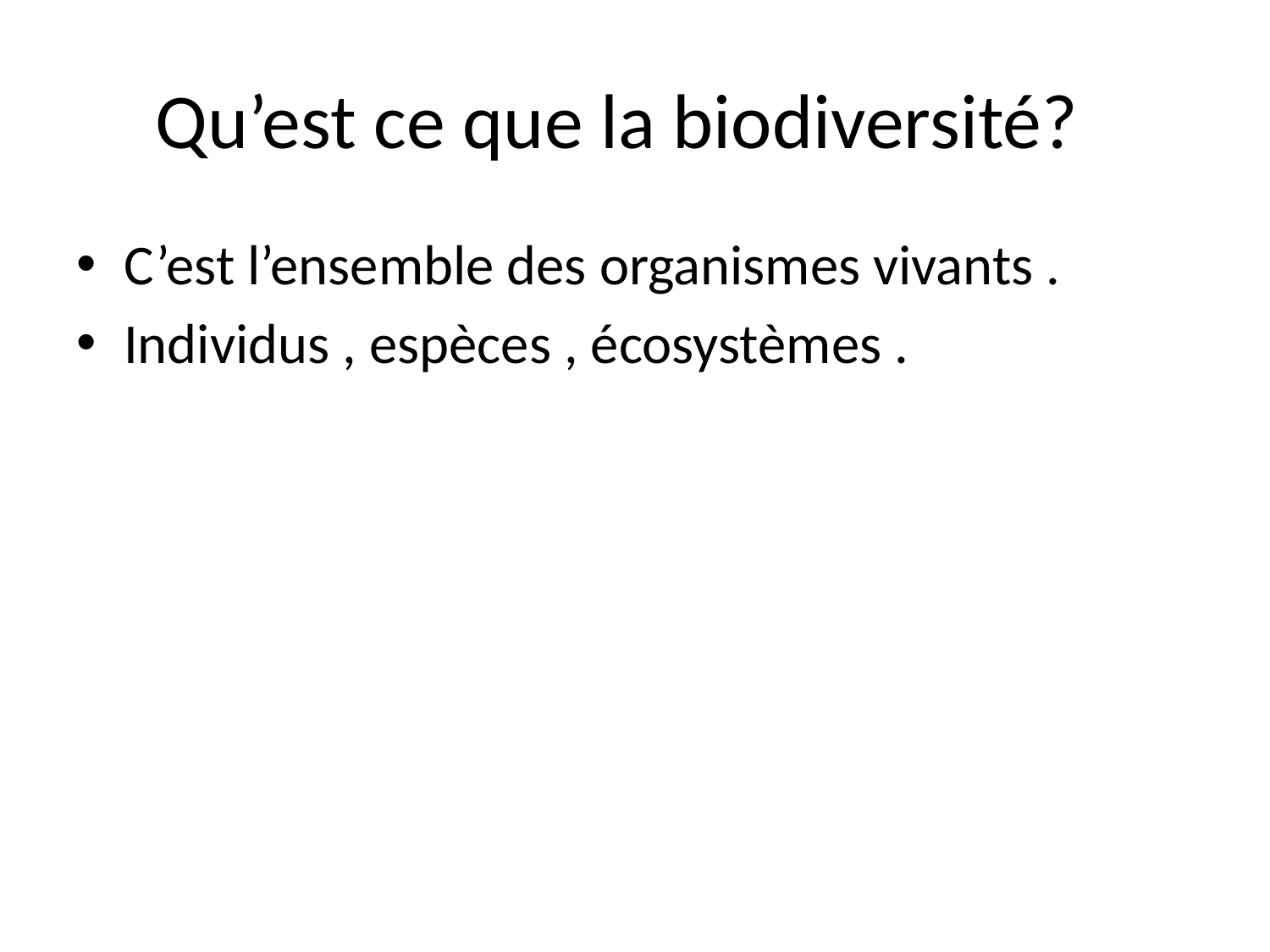

# Qu’est ce que la biodiversité?
C’est l’ensemble des organismes vivants .
Individus , espèces , écosystèmes .